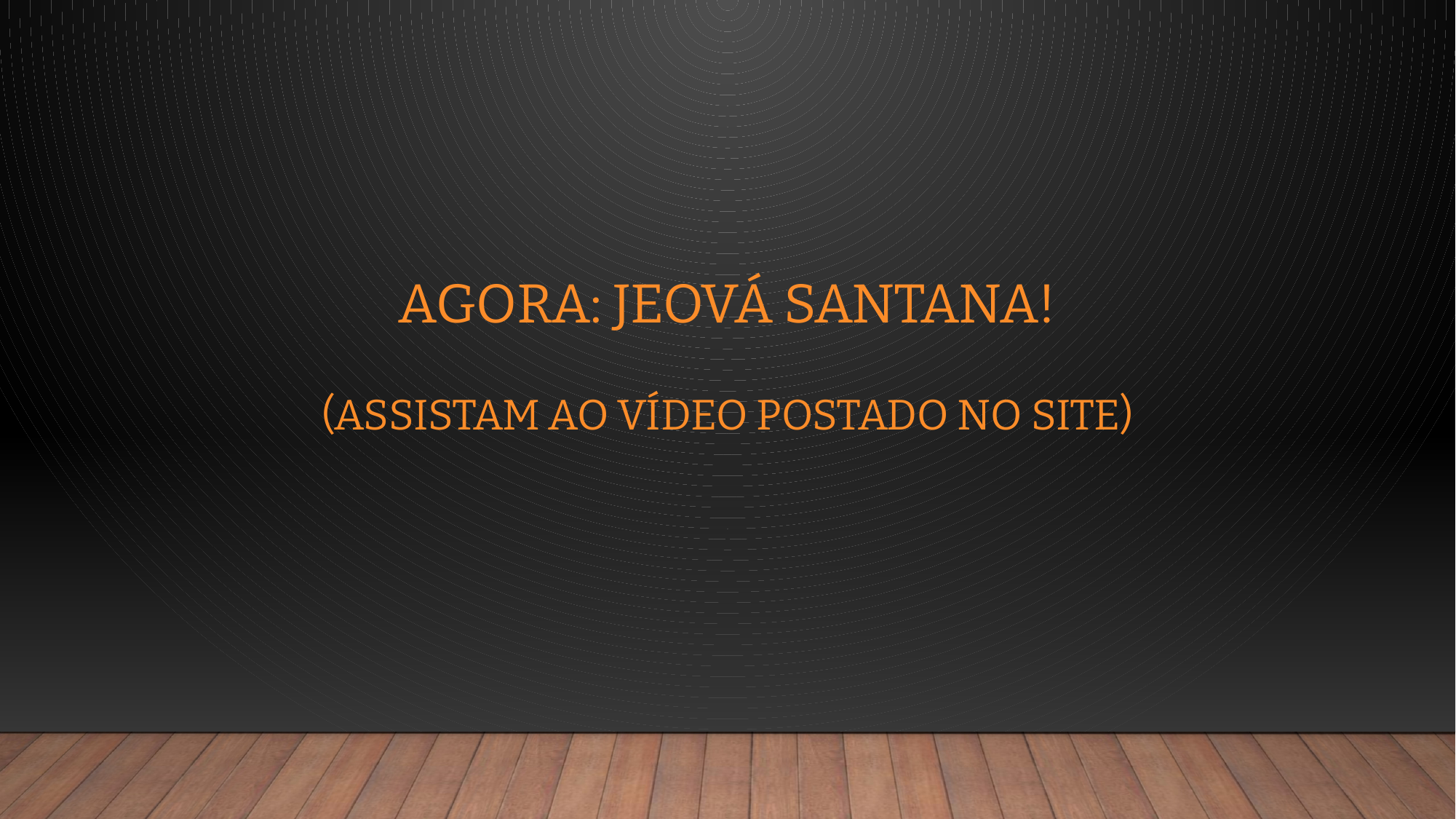

# Agora: JEOVÁ SANTANA! (Assistam ao vídeo postado no site)